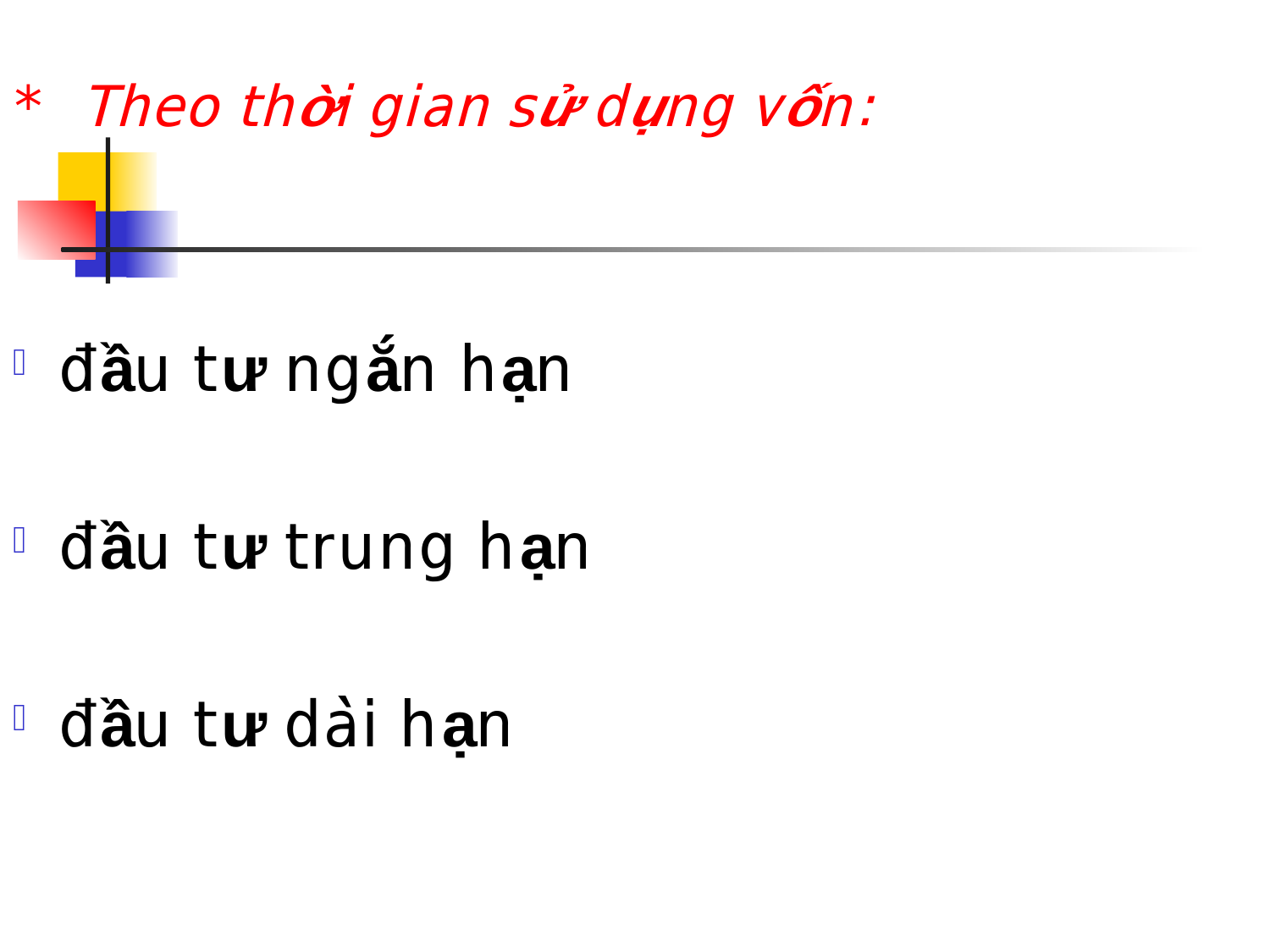

#
*  Theo thời gian sử dụng vốn:

đầu tư ngắn hạn

đầu tư trung hạn

đầu tư dài hạn